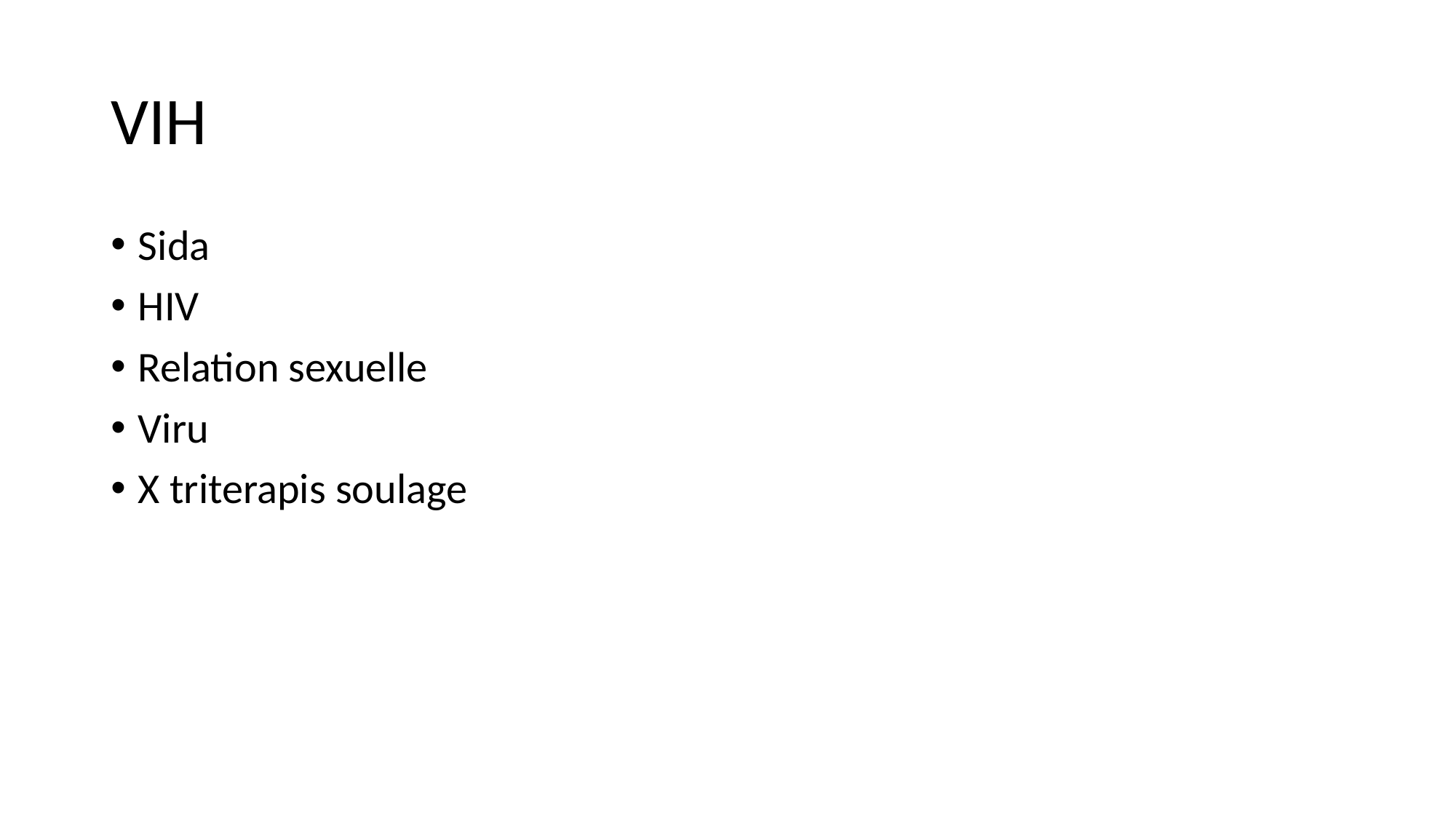

# VIH
Sida
HIV
Relation sexuelle
Viru
X triterapis soulage